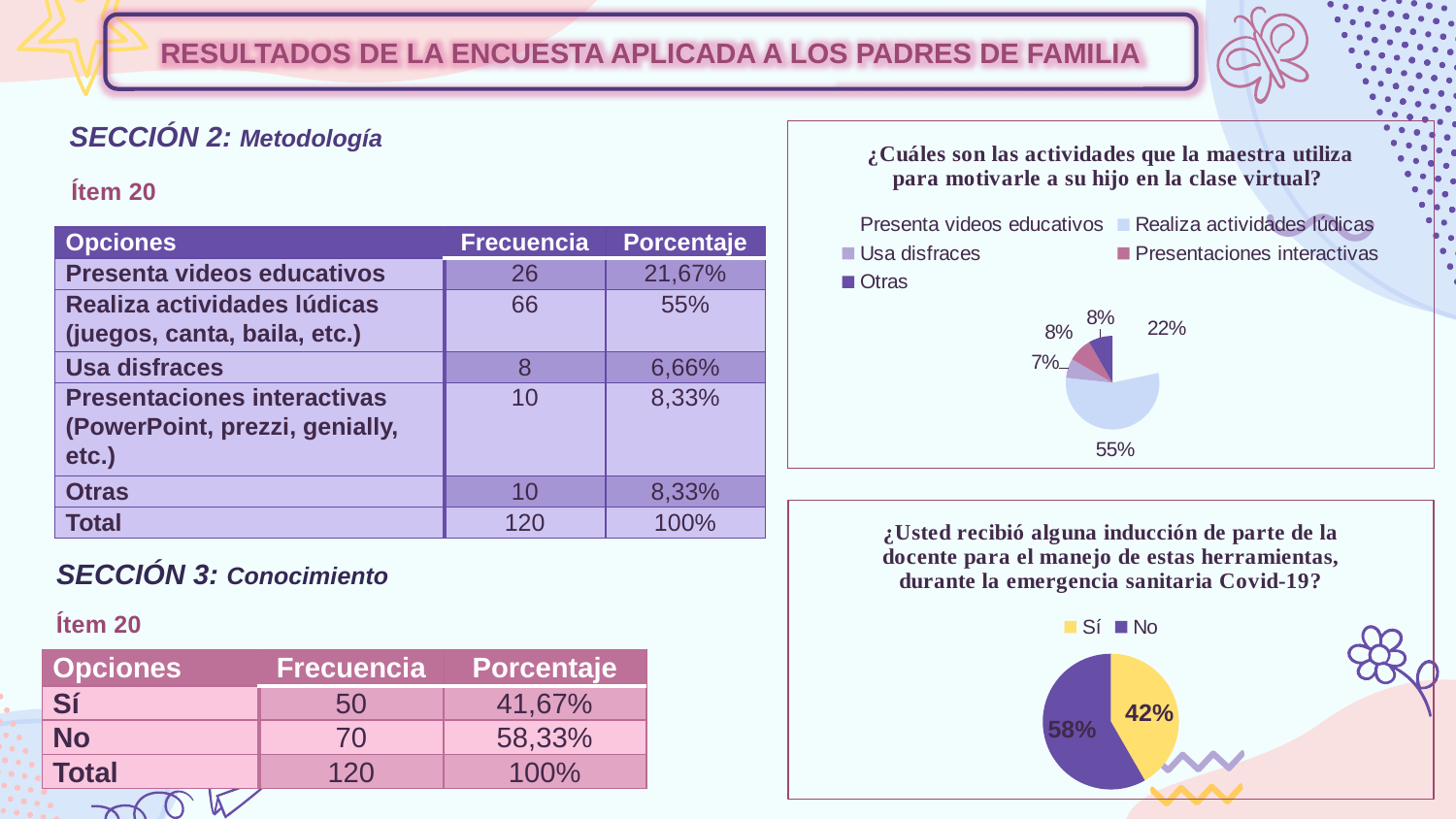

RESULTADOS DE LA ENCUESTA APLICADA A LOS PADRES DE FAMILIA
SECCIÓN 2: Metodología

### Chart: ¿Cuáles son las actividades que la maestra utiliza para motivarle a su hijo en la clase virtual?

| Category | Pregunta 13 |
|---|---|
| Presenta videos educativos | 21.67 |
| Realiza actividades lúdicas | 55.0 |
| Usa disfraces | 6.66 |
| Presentaciones interactivas | 8.33 |
| Otras | 8.33 |
Ítem 20
| Opciones | Frecuencia | Porcentaje |
| --- | --- | --- |
| Presenta videos educativos | 26 | 21,67% |
| Realiza actividades lúdicas (juegos, canta, baila, etc.) | 66 | 55% |
| Usa disfraces | 8 | 6,66% |
| Presentaciones interactivas (PowerPoint, prezzi, genially, etc.) | 10 | 8,33% |
| Otras | 10 | 8,33% |
| Total | 120 | 100% |

### Chart: ¿Usted recibió alguna inducción de parte de la docente para el manejo de estas herramientas, durante la emergencia sanitaria Covid-19?

| Category | Pregunta 13 |
|---|---|
| Sí | 41.67 |
| No | 58.33 |
SECCIÓN 3: Conocimiento
Ítem 20
| Opciones | Frecuencia | Porcentaje |
| --- | --- | --- |
| Sí | 50 | 41,67% |
| No | 70 | 58,33% |
| Total | 120 | 100% |